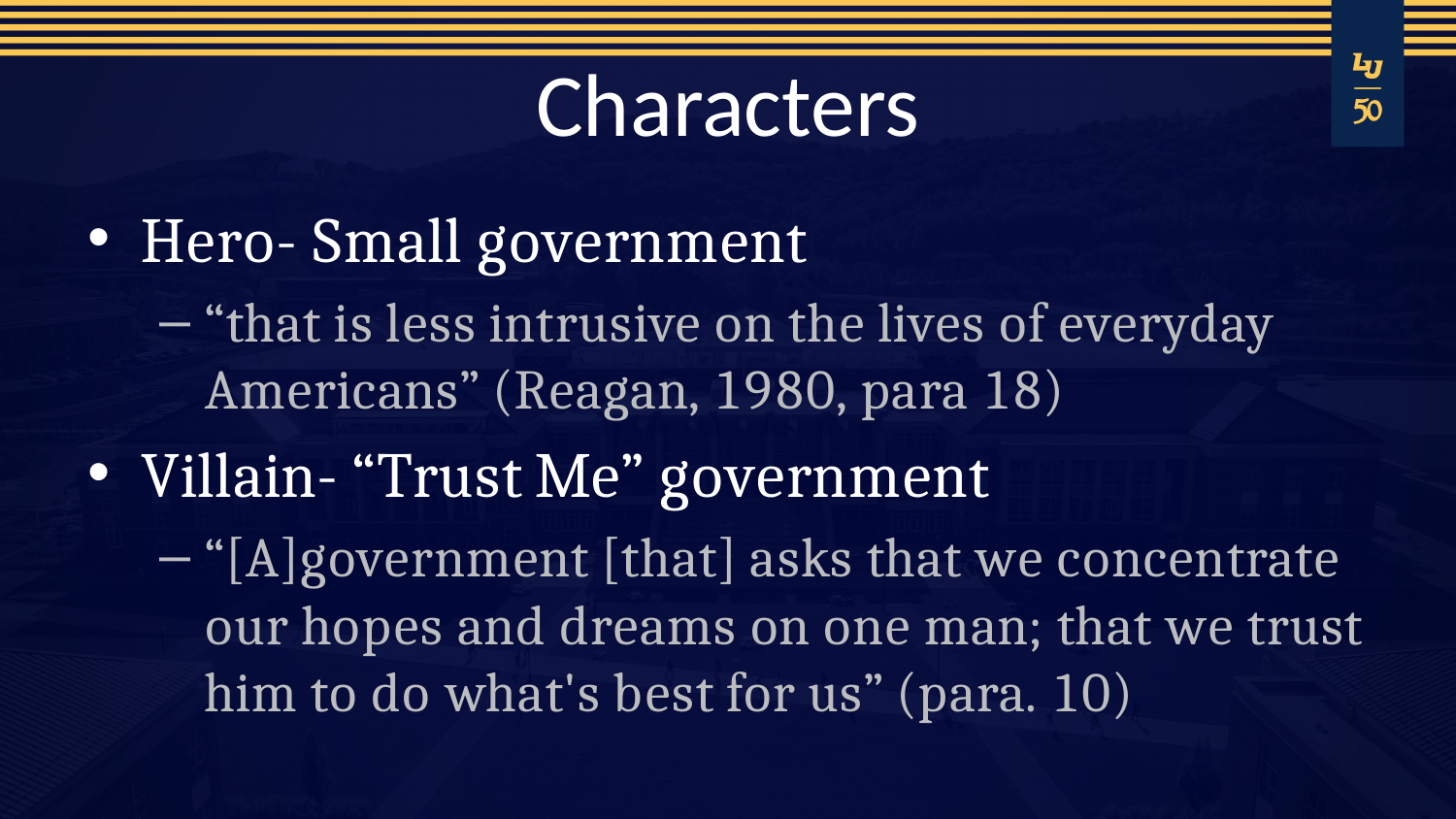

# Characters
Hero- Small government
“that is less intrusive on the lives of everyday Americans” (Reagan, 1980, para 18)
Villain- “Trust Me” government
“[A]government [that] asks that we concentrate our hopes and dreams on one man; that we trust him to do what's best for us” (para. 10)